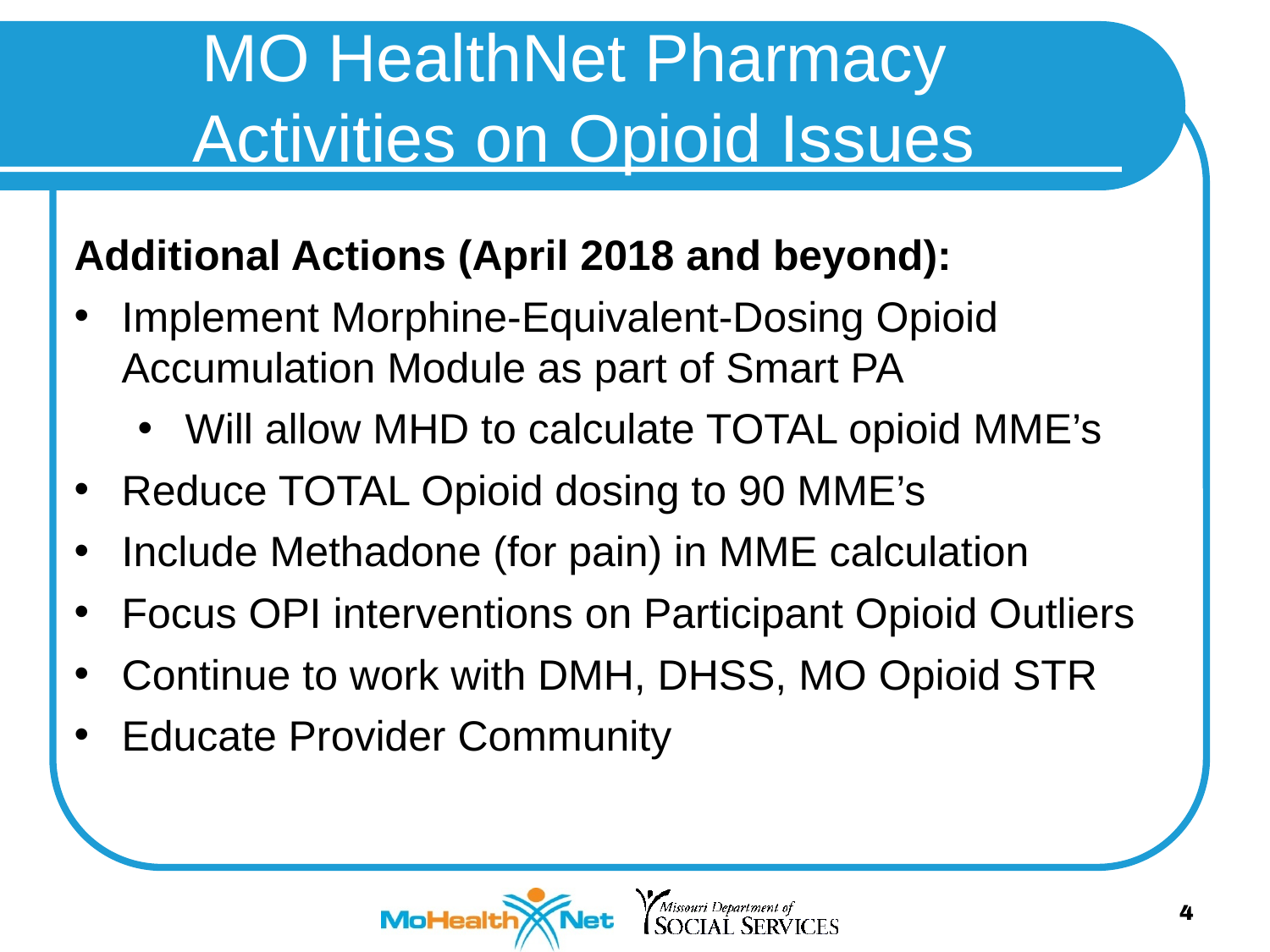

# MO HealthNet Pharmacy Activities on Opioid Issues
Additional Actions (April 2018 and beyond):
Implement Morphine-Equivalent-Dosing Opioid Accumulation Module as part of Smart PA
Will allow MHD to calculate TOTAL opioid MME’s
Reduce TOTAL Opioid dosing to 90 MME’s
Include Methadone (for pain) in MME calculation
Focus OPI interventions on Participant Opioid Outliers
Continue to work with DMH, DHSS, MO Opioid STR
Educate Provider Community
4